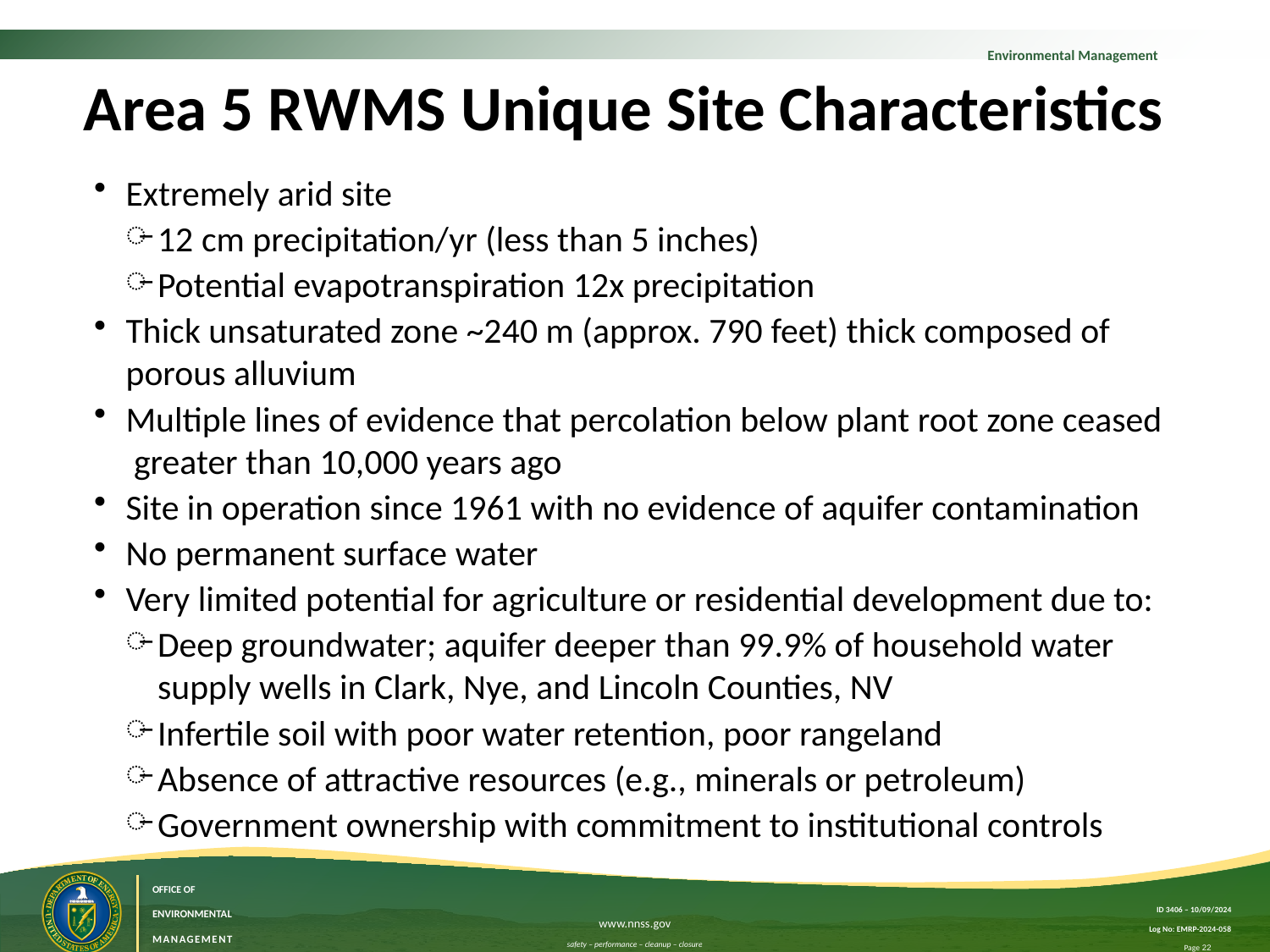

# Area 5 RWMS Unique Site Characteristics
Extremely arid site
12 cm precipitation/yr (less than 5 inches)
Potential evapotranspiration 12x precipitation
Thick unsaturated zone ~240 m (approx. 790 feet) thick composed of porous alluvium
Multiple lines of evidence that percolation below plant root zone ceased        greater than 10,000 years ago
Site in operation since 1961 with no evidence of aquifer contamination
No permanent surface water
Very limited potential for agriculture or residential development due to:
Deep groundwater; aquifer deeper than 99.9% of household water supply wells in Clark, Nye, and Lincoln Counties, NV
Infertile soil with poor water retention, poor rangeland
Absence of attractive resources (e.g., minerals or petroleum)
Government ownership with commitment to institutional controls